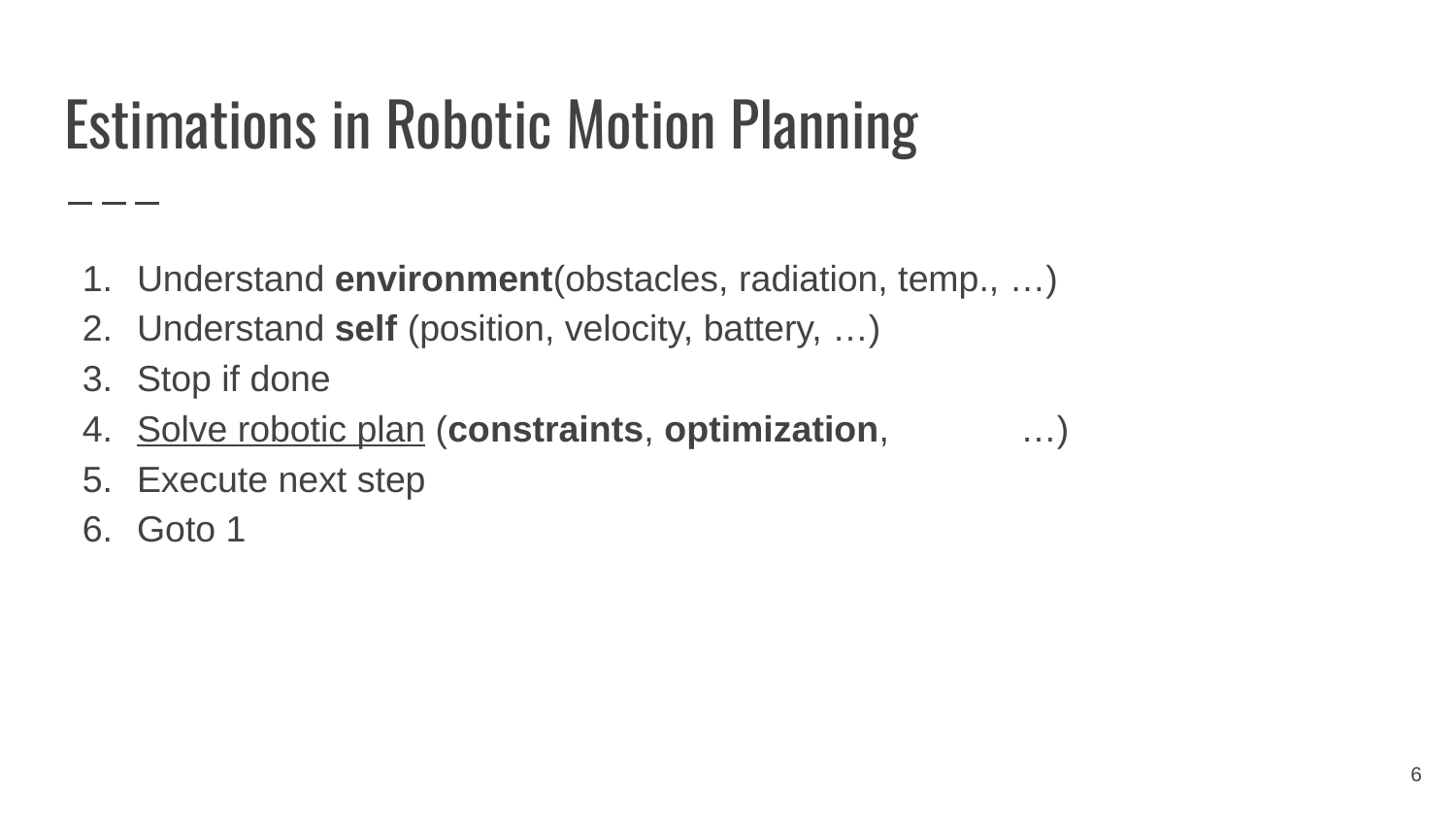

# Estimations in Robotic Motion Planning
Understand environment(obstacles, radiation, temp., …)
Understand self (position, velocity, battery, …)
Stop if done
Solve robotic plan (constraints, optimization,	 …)
Execute next step
Goto 1
6